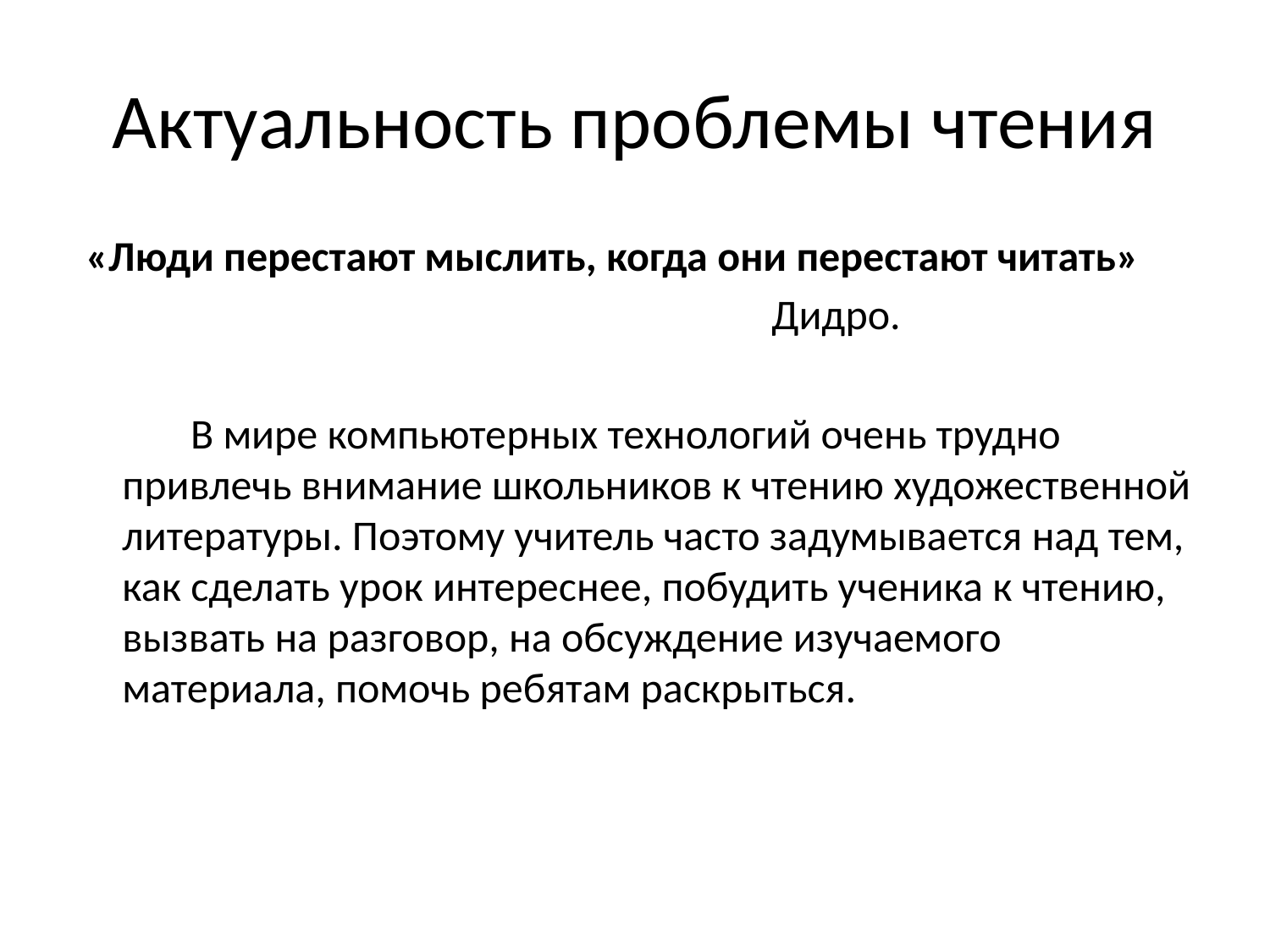

# Актуальность проблемы чтения
 «Люди перестают мыслить, когда они перестают читать»
                                                                         Дидро.

            В мире компьютерных технологий очень трудно привлечь внимание школьников к чтению художественной литературы. Поэтому учитель часто задумывается над тем, как сделать урок интереснее, побудить ученика к чтению, вызвать на разговор, на обсуждение изучаемого  материала, помочь ребятам раскрыться.